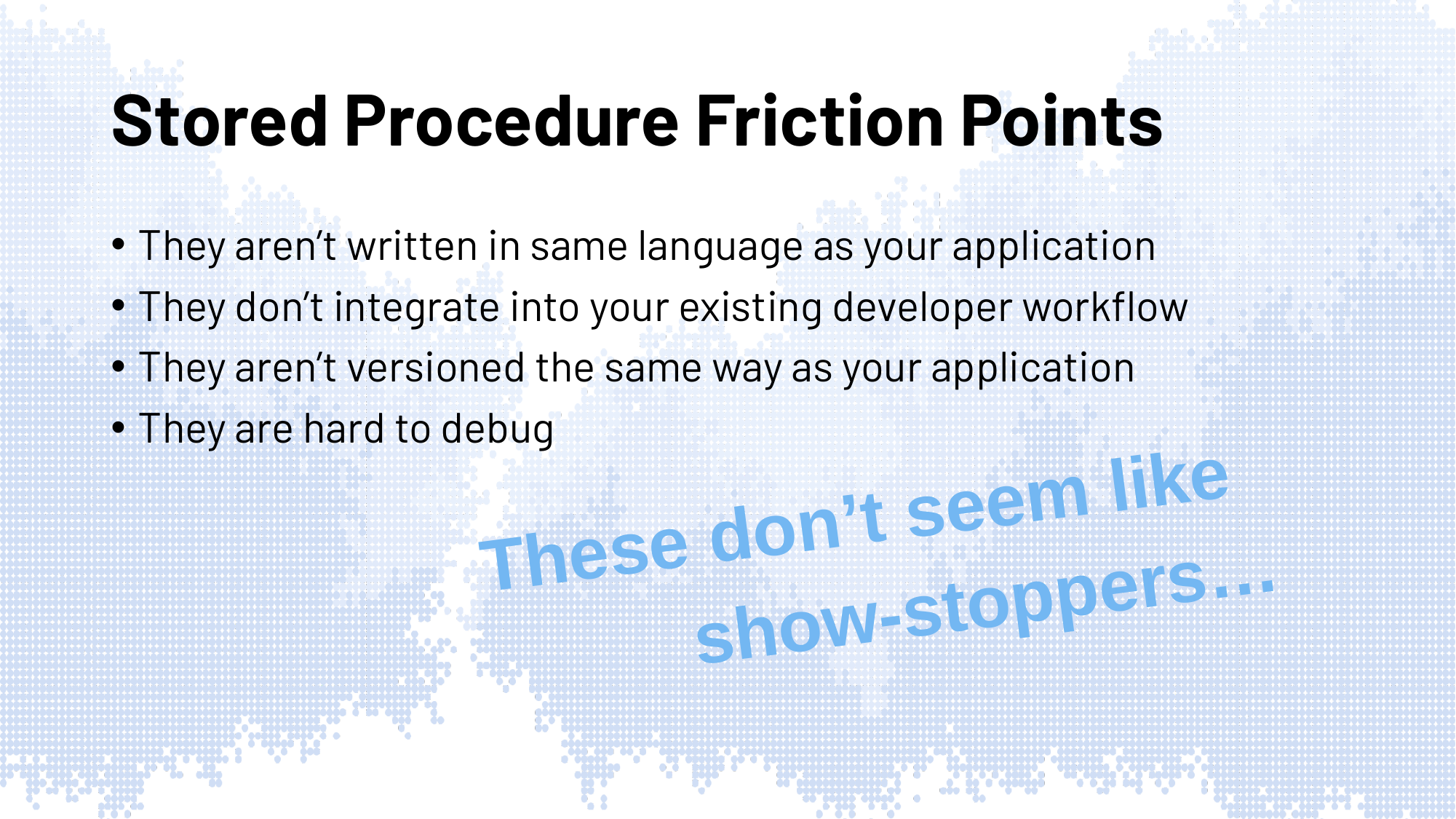

# Stored Procedure Friction Points
They aren’t written in same language as your application
They don’t integrate into your existing developer workflow
They aren’t versioned the same way as your application
They are hard to debug
These don’t seem like
show-stoppers…